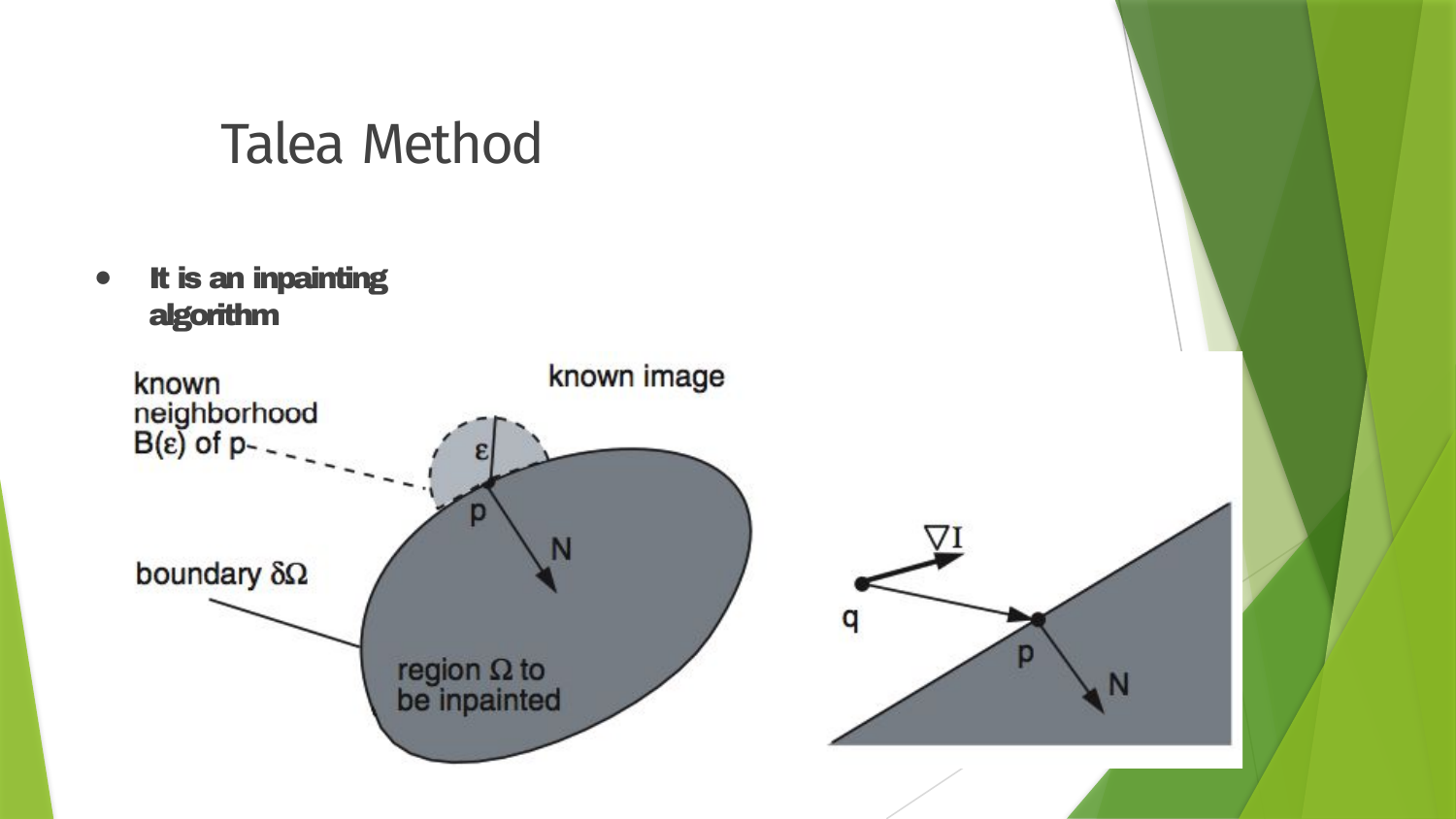

# Talea Method
It is an inpainting algorithm